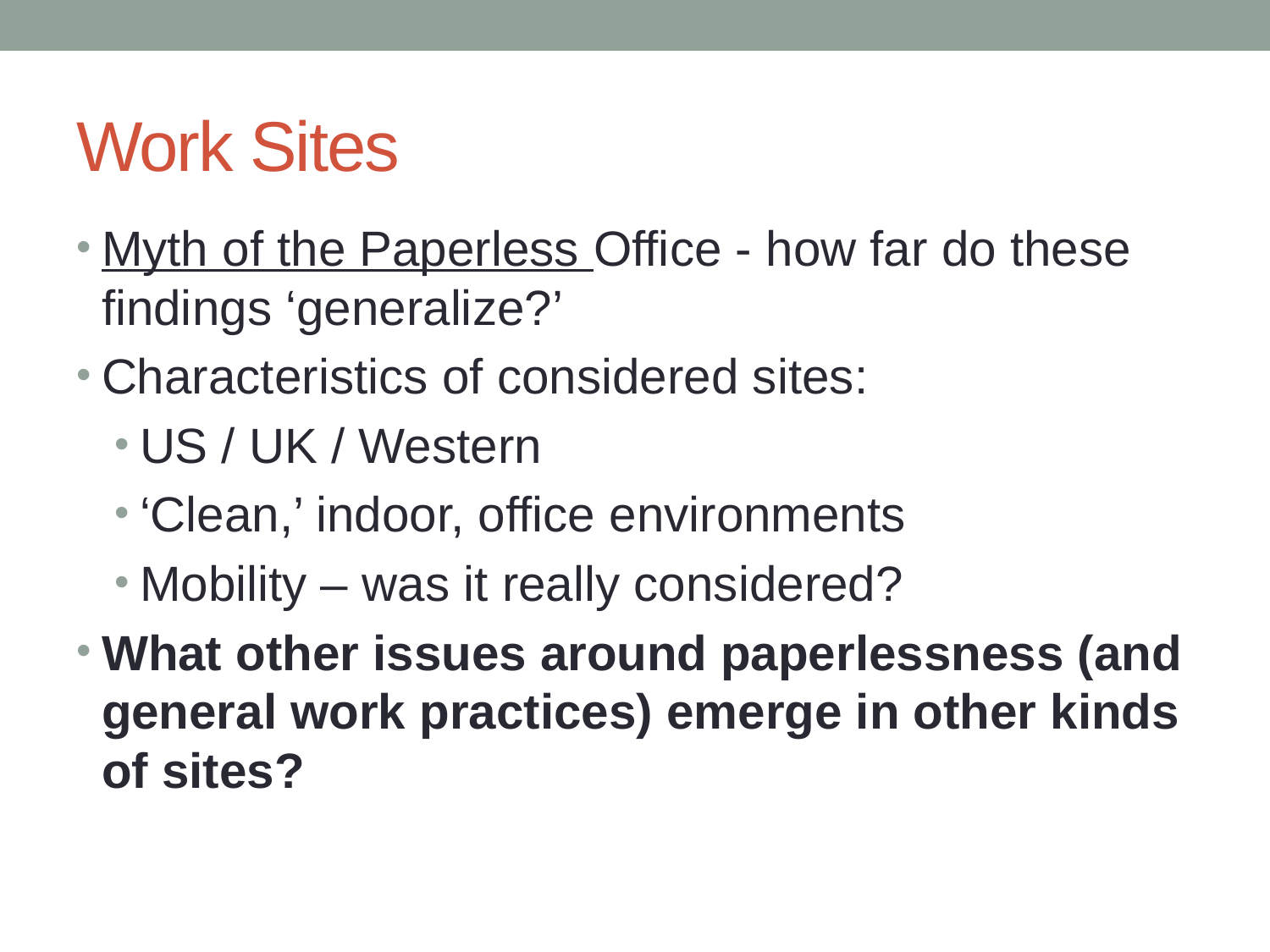

# Work Sites
Myth of the Paperless Office - how far do these findings ‘generalize?’
Characteristics of considered sites:
US / UK / Western
‘Clean,’ indoor, office environments
Mobility – was it really considered?
What other issues around paperlessness (and general work practices) emerge in other kinds of sites?